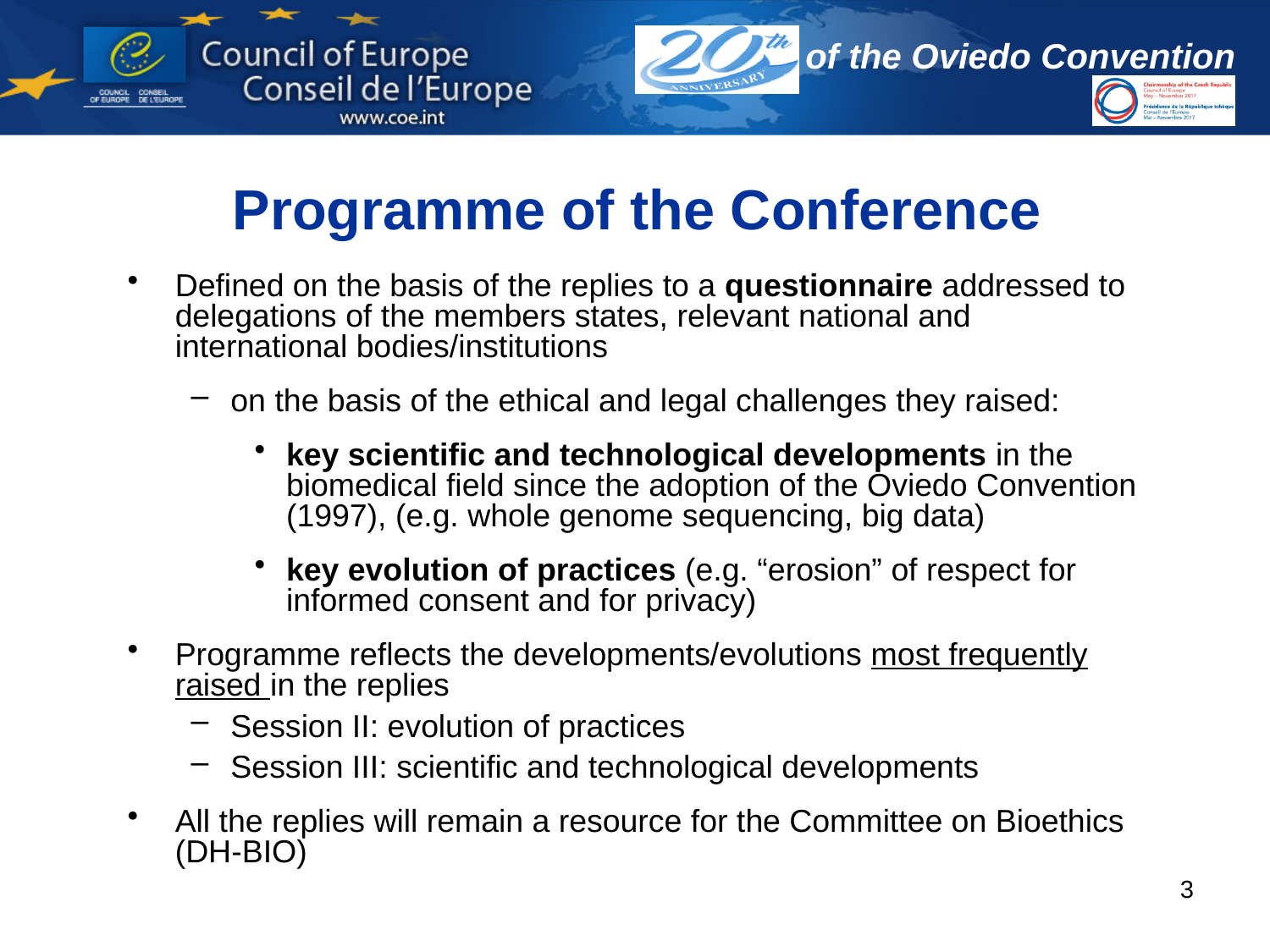

# Programme of the Conference
Defined on the basis of the replies to a questionnaire addressed to delegations of the members states, relevant national and international bodies/institutions
on the basis of the ethical and legal challenges they raised:
key scientific and technological developments in the biomedical field since the adoption of the Oviedo Convention (1997), (e.g. whole genome sequencing, big data)
key evolution of practices (e.g. “erosion” of respect for informed consent and for privacy)
Programme reflects the developments/evolutions most frequently raised in the replies
Session II: evolution of practices
Session III: scientific and technological developments
All the replies will remain a resource for the Committee on Bioethics (DH-BIO)

3